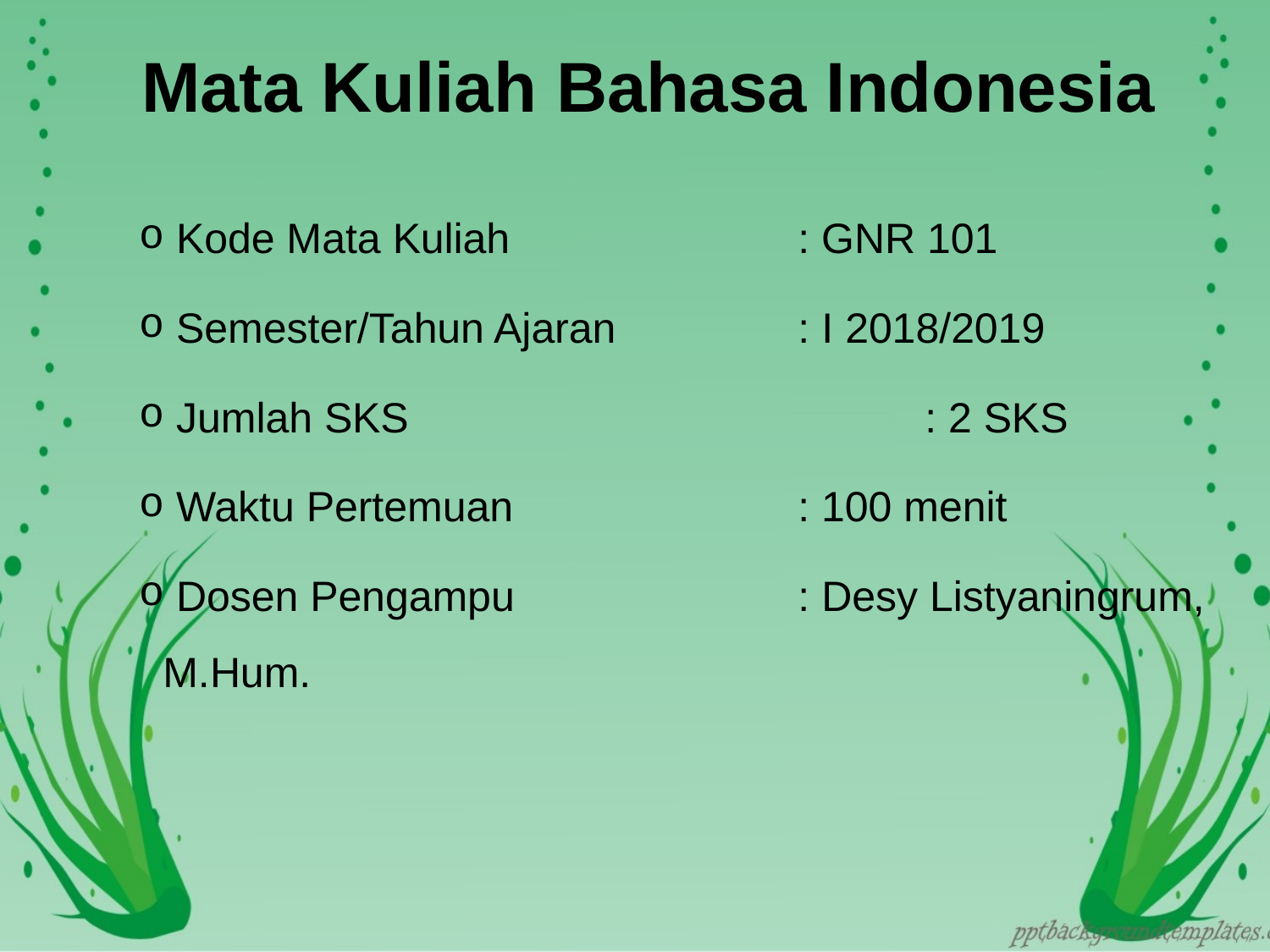

# Mata Kuliah Bahasa Indonesia
 Kode Mata Kuliah 			: GNR 101
 Semester/Tahun Ajaran 		: I 2018/2019
 Jumlah SKS 				: 2 SKS
 Waktu Pertemuan 			: 100 menit
 Dosen Pengampu 			: Desy Listyaningrum, M.Hum.